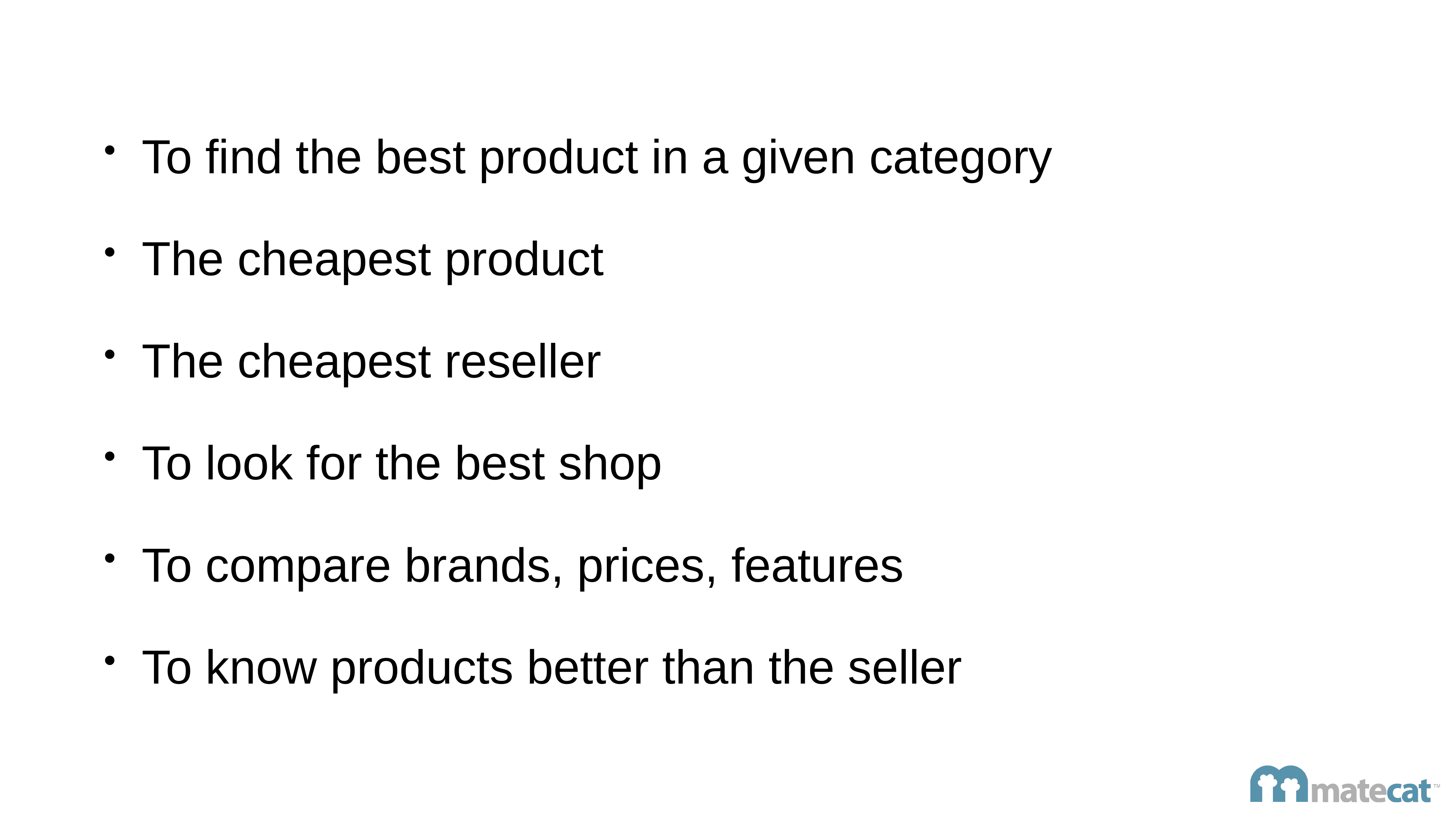

To find the best product in a given category
The cheapest product
The cheapest reseller
To look for the best shop
To compare brands, prices, features
To know products better than the seller